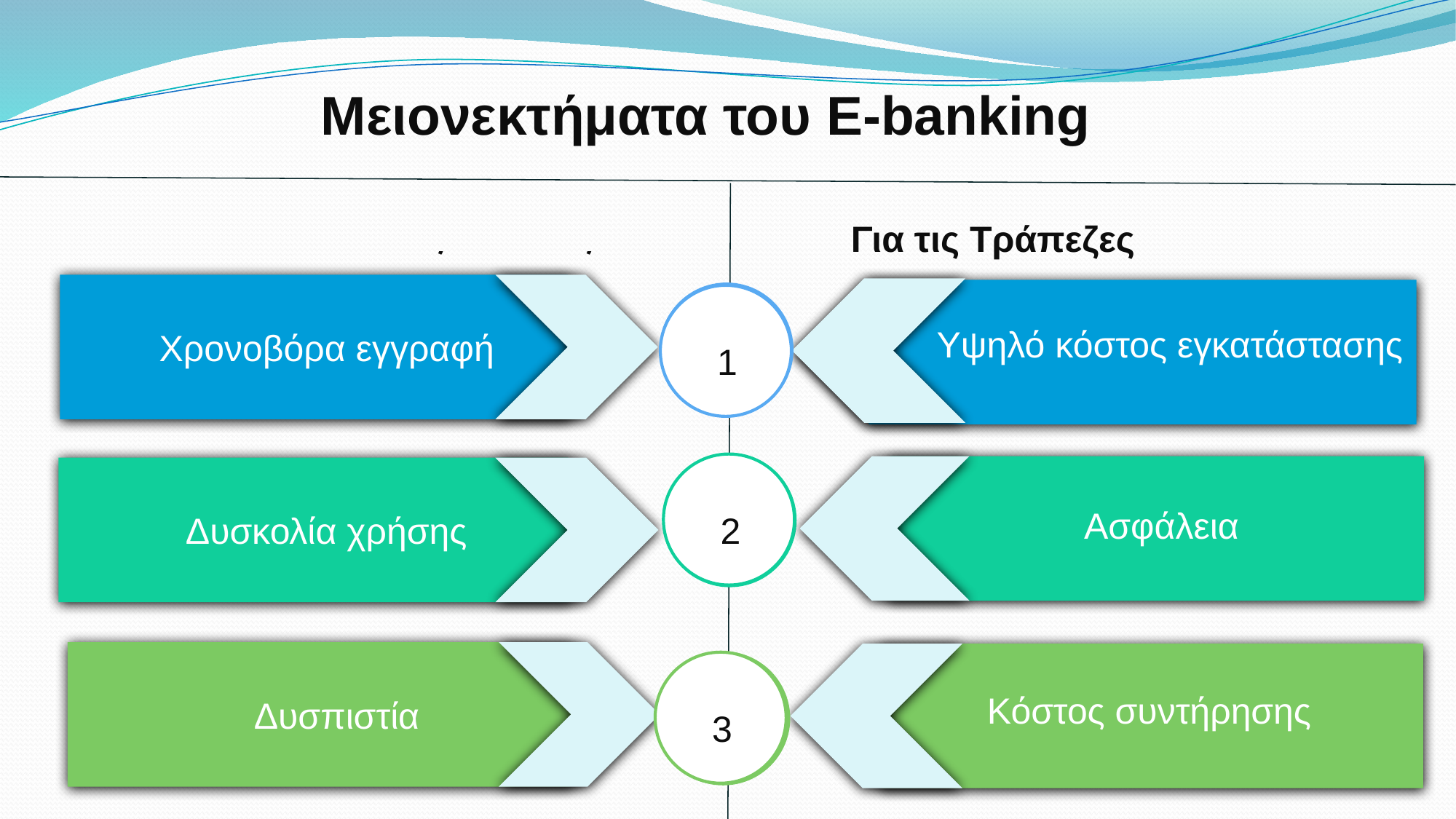

Μειονεκτήματα του E-banking
Για τους Πελάτες

Για τις Τράπεζες

Χρονοβόρα εγγραφή

1

1
Υψηλό κόστος εγκατάστασης

2

2

Δυσκολία χρήσης

Ασφάλεια
Δυσπιστία

3

3
Κόστος συντήρησης